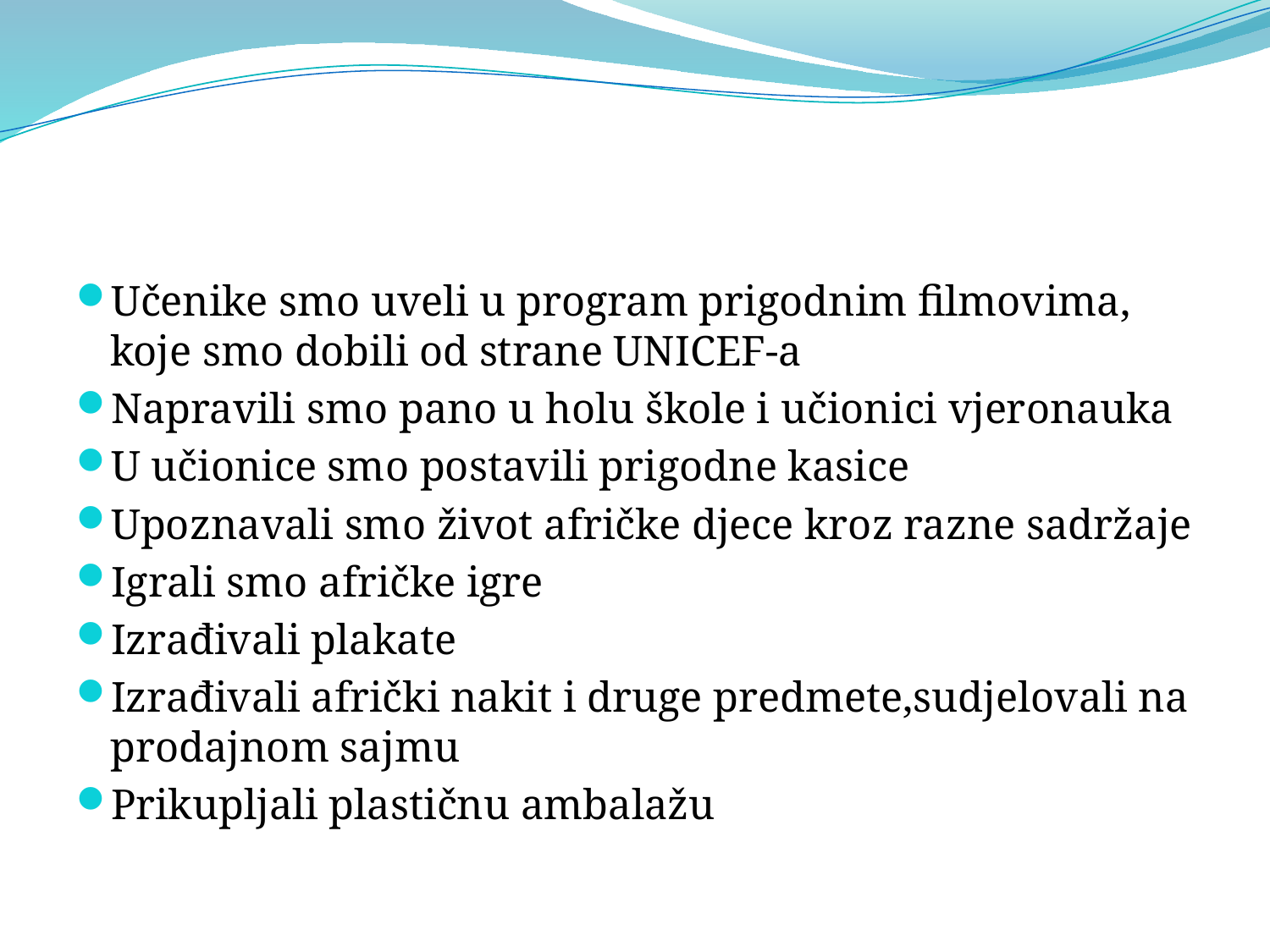

Učenike smo uveli u program prigodnim filmovima, koje smo dobili od strane UNICEF-a
Napravili smo pano u holu škole i učionici vjeronauka
U učionice smo postavili prigodne kasice
Upoznavali smo život afričke djece kroz razne sadržaje
Igrali smo afričke igre
Izrađivali plakate
Izrađivali afrički nakit i druge predmete,sudjelovali na prodajnom sajmu
Prikupljali plastičnu ambalažu